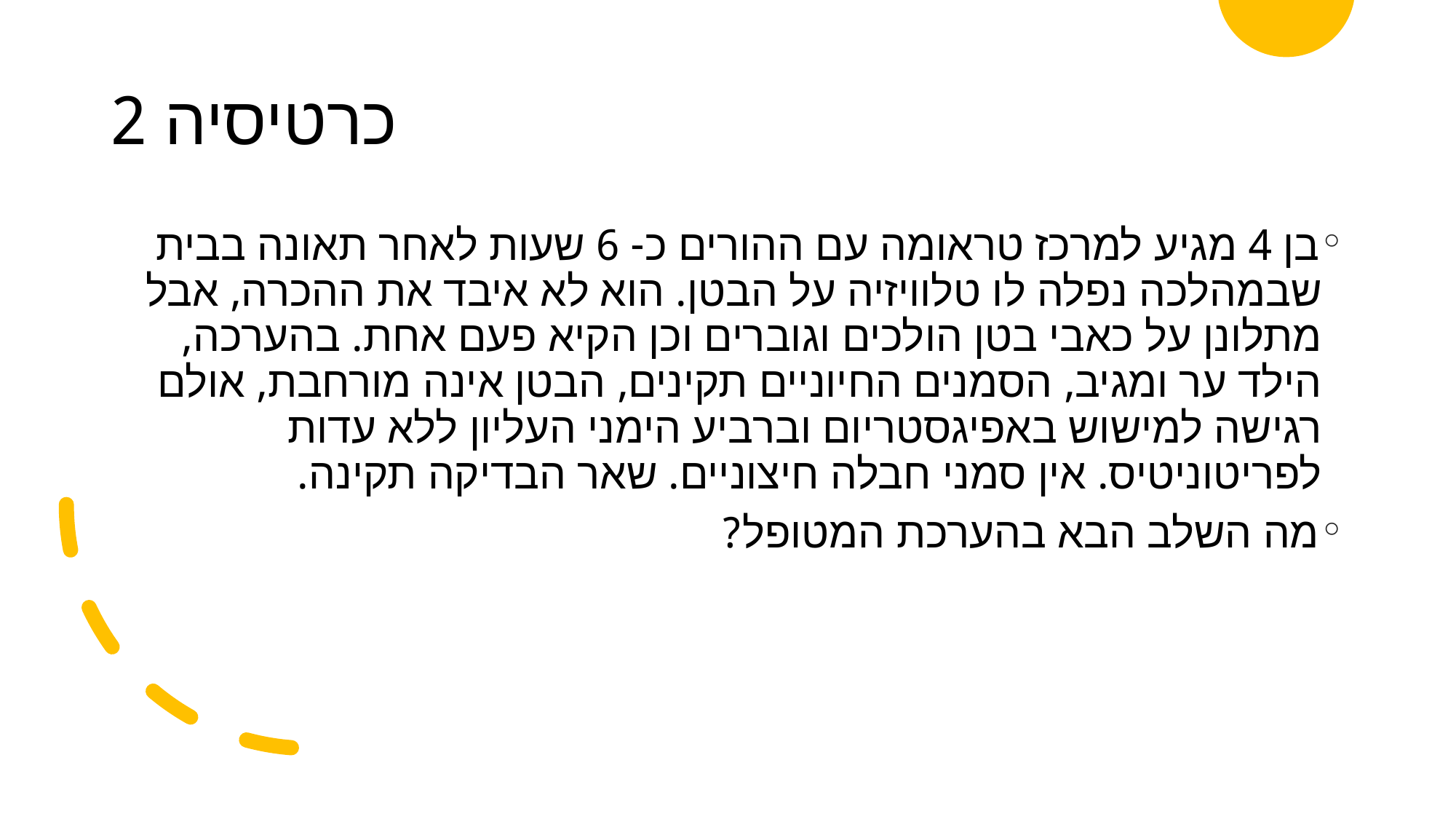

# כרטיסיה 2
בן 4 מגיע למרכז טראומה עם ההורים כ- 6 שעות לאחר תאונה בבית שבמהלכה נפלה לו טלוויזיה על הבטן. הוא לא איבד את ההכרה, אבל מתלונן על כאבי בטן הולכים וגוברים וכן הקיא פעם אחת. בהערכה, הילד ער ומגיב, הסמנים החיוניים תקינים, הבטן אינה מורחבת, אולם רגישה למישוש באפיגסטריום וברביע הימני העליון ללא עדות לפריטוניטיס. אין סמני חבלה חיצוניים. שאר הבדיקה תקינה.
מה השלב הבא בהערכת המטופל?